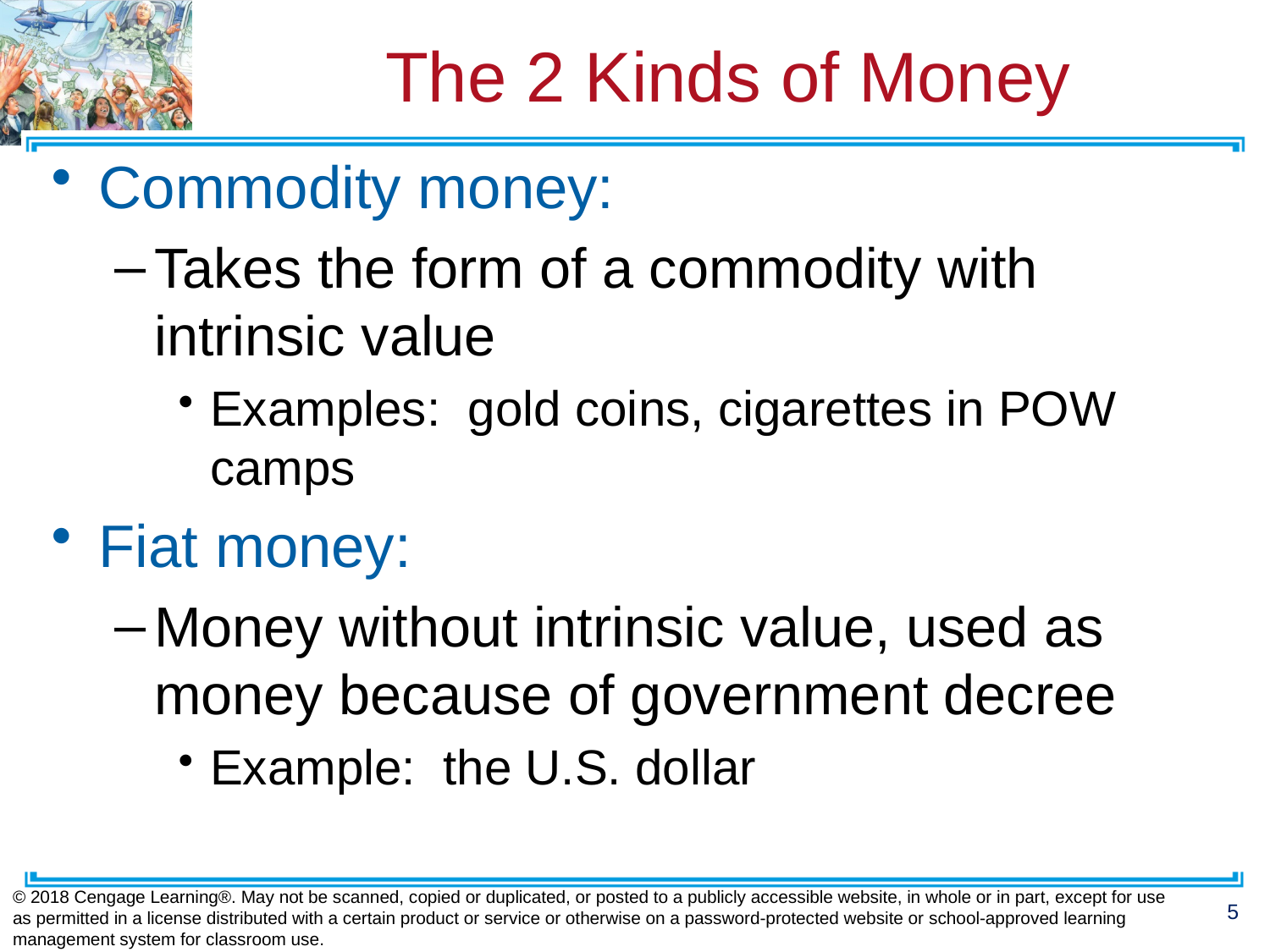

# The 2 Kinds of Money
Commodity money:
Takes the form of a commodity with intrinsic value
Examples:  gold coins, cigarettes in POW camps
Fiat money:
Money without intrinsic value, used as money because of government decree
Example:  the U.S. dollar

© 2018 Cengage Learning®. May not be scanned, copied or duplicated, or posted to a publicly accessible website, in whole or in part, except for use as permitted in a license distributed with a certain product or service or otherwise on a password-protected website or school-approved learning management system for classroom use.
5